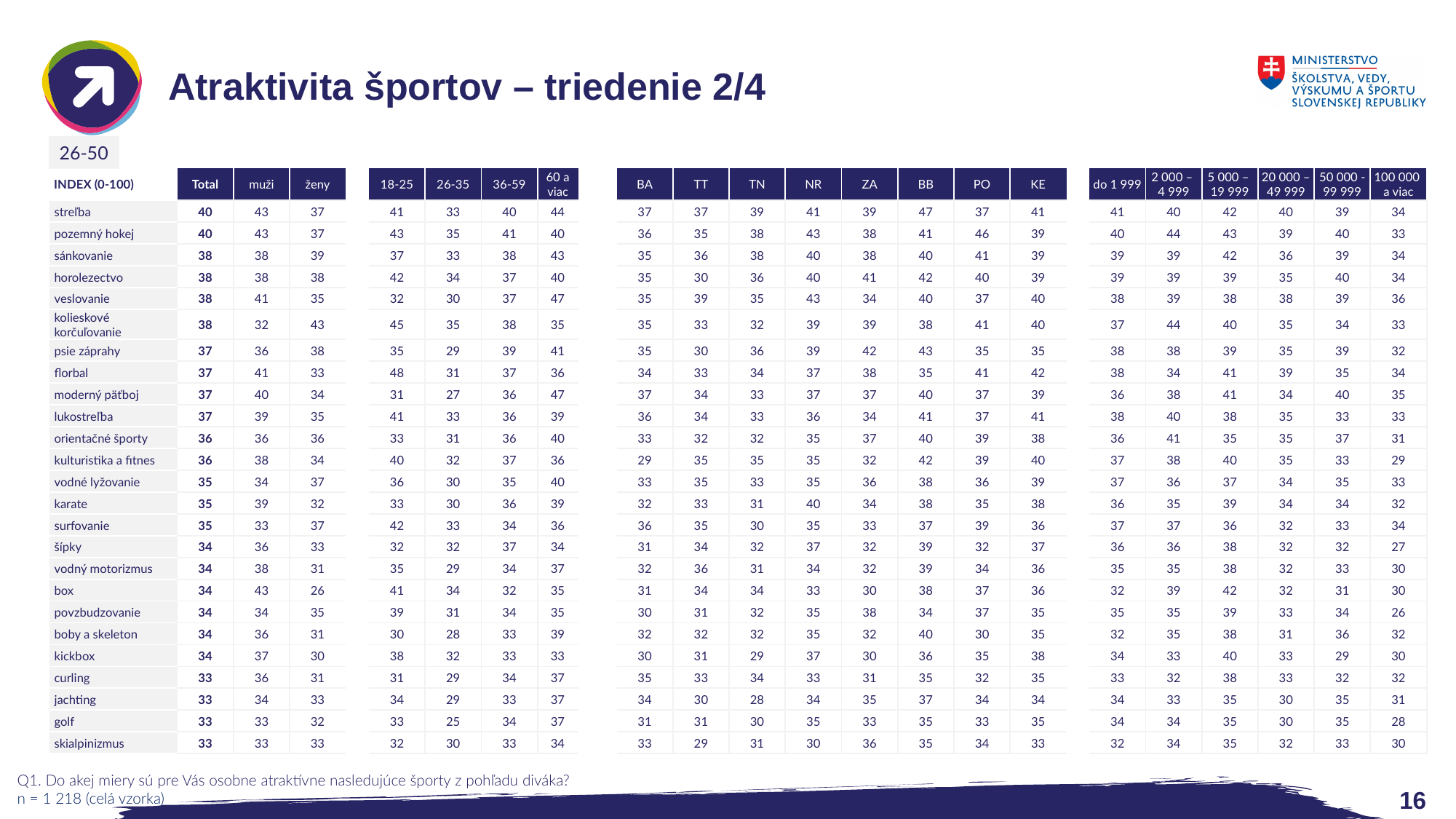

# Atraktivita športov – triedenie 2/4
26-50
| INDEX (0-100) | Total | muži | ženy |  | 18-25 | 26-35 | 36-59 | 60 a viac |  | BA | TT | TN | NR | ZA | BB | PO | KE |  | do 1 999 | 2 000 – 4 999 | 5 000 – 19 999 | 20 000 – 49 999 | 50 000 - 99 999 | 100 000 a viac |
| --- | --- | --- | --- | --- | --- | --- | --- | --- | --- | --- | --- | --- | --- | --- | --- | --- | --- | --- | --- | --- | --- | --- | --- | --- |
| streľba | 40 | 43 | 37 |  | 41 | 33 | 40 | 44 |  | 37 | 37 | 39 | 41 | 39 | 47 | 37 | 41 |  | 41 | 40 | 42 | 40 | 39 | 34 |
| pozemný hokej | 40 | 43 | 37 |  | 43 | 35 | 41 | 40 |  | 36 | 35 | 38 | 43 | 38 | 41 | 46 | 39 |  | 40 | 44 | 43 | 39 | 40 | 33 |
| sánkovanie | 38 | 38 | 39 |  | 37 | 33 | 38 | 43 |  | 35 | 36 | 38 | 40 | 38 | 40 | 41 | 39 |  | 39 | 39 | 42 | 36 | 39 | 34 |
| horolezectvo | 38 | 38 | 38 |  | 42 | 34 | 37 | 40 |  | 35 | 30 | 36 | 40 | 41 | 42 | 40 | 39 |  | 39 | 39 | 39 | 35 | 40 | 34 |
| veslovanie | 38 | 41 | 35 |  | 32 | 30 | 37 | 47 |  | 35 | 39 | 35 | 43 | 34 | 40 | 37 | 40 |  | 38 | 39 | 38 | 38 | 39 | 36 |
| kolieskové korčuľovanie | 38 | 32 | 43 |  | 45 | 35 | 38 | 35 |  | 35 | 33 | 32 | 39 | 39 | 38 | 41 | 40 |  | 37 | 44 | 40 | 35 | 34 | 33 |
| psie záprahy | 37 | 36 | 38 |  | 35 | 29 | 39 | 41 |  | 35 | 30 | 36 | 39 | 42 | 43 | 35 | 35 |  | 38 | 38 | 39 | 35 | 39 | 32 |
| florbal | 37 | 41 | 33 |  | 48 | 31 | 37 | 36 |  | 34 | 33 | 34 | 37 | 38 | 35 | 41 | 42 |  | 38 | 34 | 41 | 39 | 35 | 34 |
| moderný päťboj | 37 | 40 | 34 |  | 31 | 27 | 36 | 47 |  | 37 | 34 | 33 | 37 | 37 | 40 | 37 | 39 |  | 36 | 38 | 41 | 34 | 40 | 35 |
| lukostreľba | 37 | 39 | 35 |  | 41 | 33 | 36 | 39 |  | 36 | 34 | 33 | 36 | 34 | 41 | 37 | 41 |  | 38 | 40 | 38 | 35 | 33 | 33 |
| orientačné športy | 36 | 36 | 36 |  | 33 | 31 | 36 | 40 |  | 33 | 32 | 32 | 35 | 37 | 40 | 39 | 38 |  | 36 | 41 | 35 | 35 | 37 | 31 |
| kulturistika a fitnes | 36 | 38 | 34 |  | 40 | 32 | 37 | 36 |  | 29 | 35 | 35 | 35 | 32 | 42 | 39 | 40 |  | 37 | 38 | 40 | 35 | 33 | 29 |
| vodné lyžovanie | 35 | 34 | 37 |  | 36 | 30 | 35 | 40 |  | 33 | 35 | 33 | 35 | 36 | 38 | 36 | 39 |  | 37 | 36 | 37 | 34 | 35 | 33 |
| karate | 35 | 39 | 32 |  | 33 | 30 | 36 | 39 |  | 32 | 33 | 31 | 40 | 34 | 38 | 35 | 38 |  | 36 | 35 | 39 | 34 | 34 | 32 |
| surfovanie | 35 | 33 | 37 |  | 42 | 33 | 34 | 36 |  | 36 | 35 | 30 | 35 | 33 | 37 | 39 | 36 |  | 37 | 37 | 36 | 32 | 33 | 34 |
| šípky | 34 | 36 | 33 |  | 32 | 32 | 37 | 34 |  | 31 | 34 | 32 | 37 | 32 | 39 | 32 | 37 |  | 36 | 36 | 38 | 32 | 32 | 27 |
| vodný motorizmus | 34 | 38 | 31 |  | 35 | 29 | 34 | 37 |  | 32 | 36 | 31 | 34 | 32 | 39 | 34 | 36 |  | 35 | 35 | 38 | 32 | 33 | 30 |
| box | 34 | 43 | 26 |  | 41 | 34 | 32 | 35 |  | 31 | 34 | 34 | 33 | 30 | 38 | 37 | 36 |  | 32 | 39 | 42 | 32 | 31 | 30 |
| povzbudzovanie | 34 | 34 | 35 |  | 39 | 31 | 34 | 35 |  | 30 | 31 | 32 | 35 | 38 | 34 | 37 | 35 |  | 35 | 35 | 39 | 33 | 34 | 26 |
| boby a skeleton | 34 | 36 | 31 |  | 30 | 28 | 33 | 39 |  | 32 | 32 | 32 | 35 | 32 | 40 | 30 | 35 |  | 32 | 35 | 38 | 31 | 36 | 32 |
| kickbox | 34 | 37 | 30 |  | 38 | 32 | 33 | 33 |  | 30 | 31 | 29 | 37 | 30 | 36 | 35 | 38 |  | 34 | 33 | 40 | 33 | 29 | 30 |
| curling | 33 | 36 | 31 |  | 31 | 29 | 34 | 37 |  | 35 | 33 | 34 | 33 | 31 | 35 | 32 | 35 |  | 33 | 32 | 38 | 33 | 32 | 32 |
| jachting | 33 | 34 | 33 |  | 34 | 29 | 33 | 37 |  | 34 | 30 | 28 | 34 | 35 | 37 | 34 | 34 |  | 34 | 33 | 35 | 30 | 35 | 31 |
| golf | 33 | 33 | 32 |  | 33 | 25 | 34 | 37 |  | 31 | 31 | 30 | 35 | 33 | 35 | 33 | 35 |  | 34 | 34 | 35 | 30 | 35 | 28 |
| skialpinizmus | 33 | 33 | 33 |  | 32 | 30 | 33 | 34 |  | 33 | 29 | 31 | 30 | 36 | 35 | 34 | 33 |  | 32 | 34 | 35 | 32 | 33 | 30 |
Q1. Do akej miery sú pre Vás osobne atraktívne nasledujúce športy z pohľadu diváka?
n = 1 218 (celá vzorka)

16